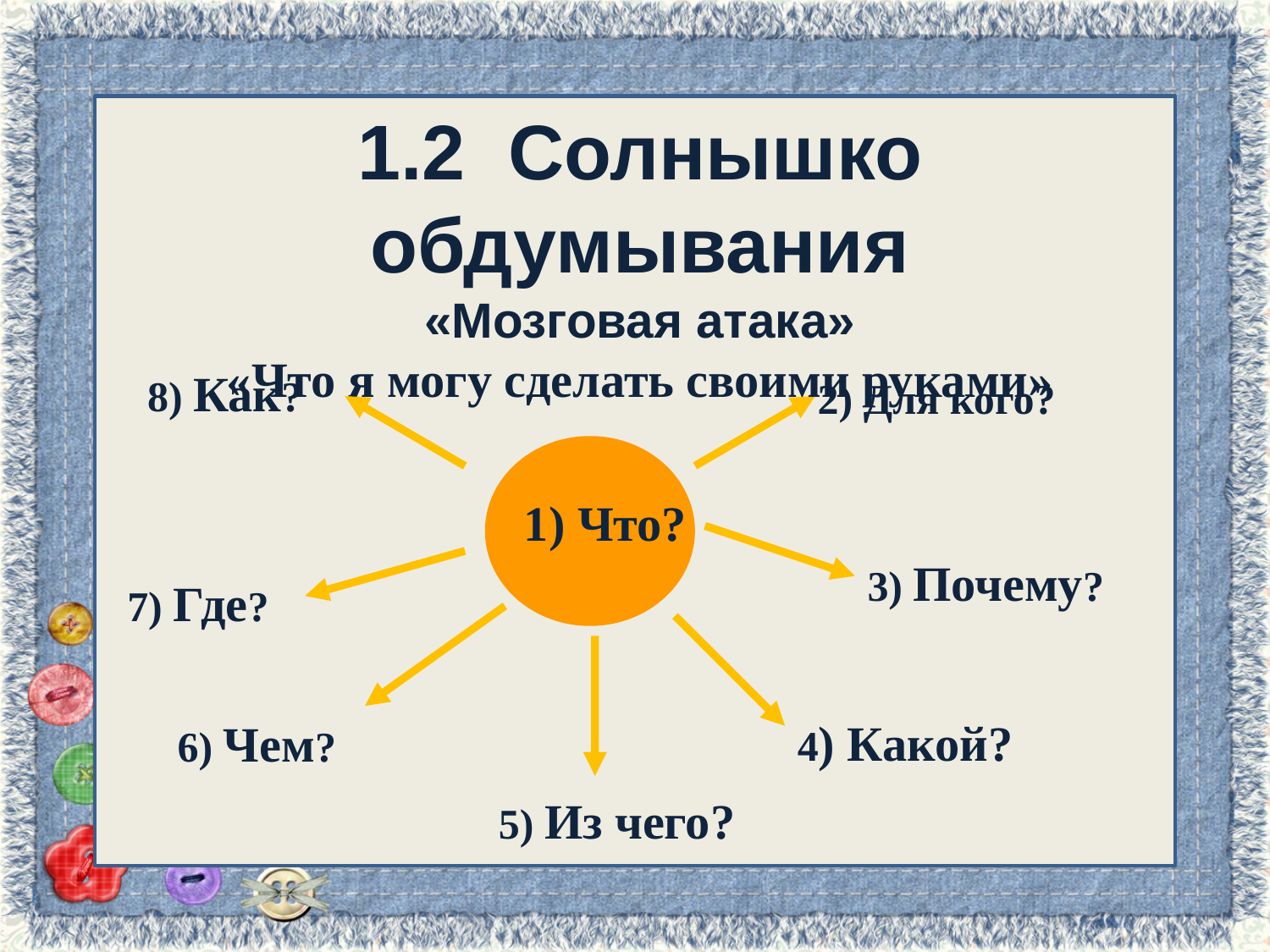

1.2  Солнышко обдумывания
«Мозговая атака»
«Что я могу сделать своими руками»

8) Как?
2) Для кого?

   1) Что?

3) Почему?

7) Где?

4) Какой?
6) Чем?
5) Из чего?